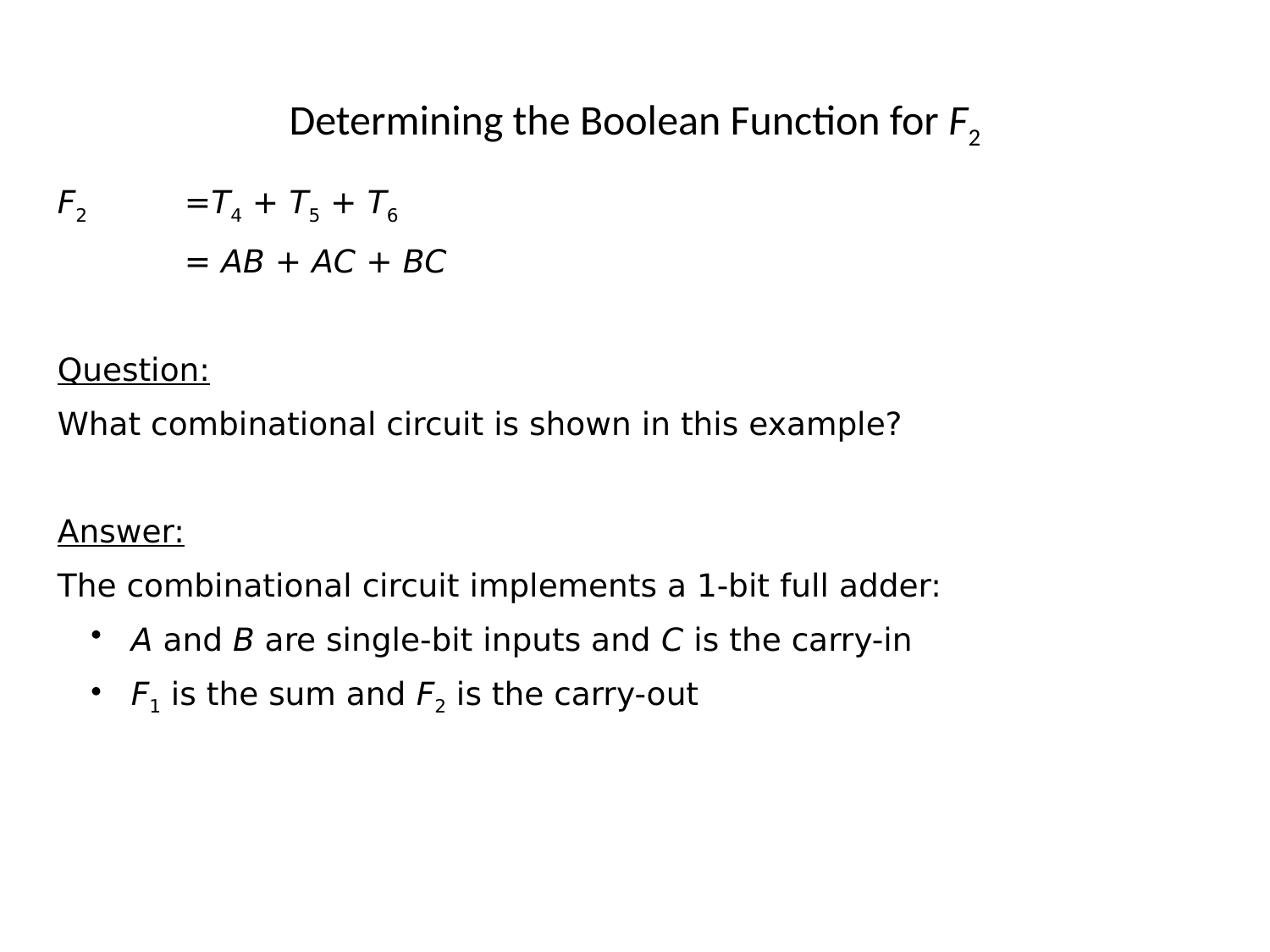

# Determining the Boolean Function for F2
F2 	=T4 + T5 + T6
	= AB + AC + BC

Question:
What combinational circuit is shown in this example?

Answer:
The combinational circuit implements a 1-bit full adder:
 A and B are single-bit inputs and C is the carry-in
 F1 is the sum and F2 is the carry-out